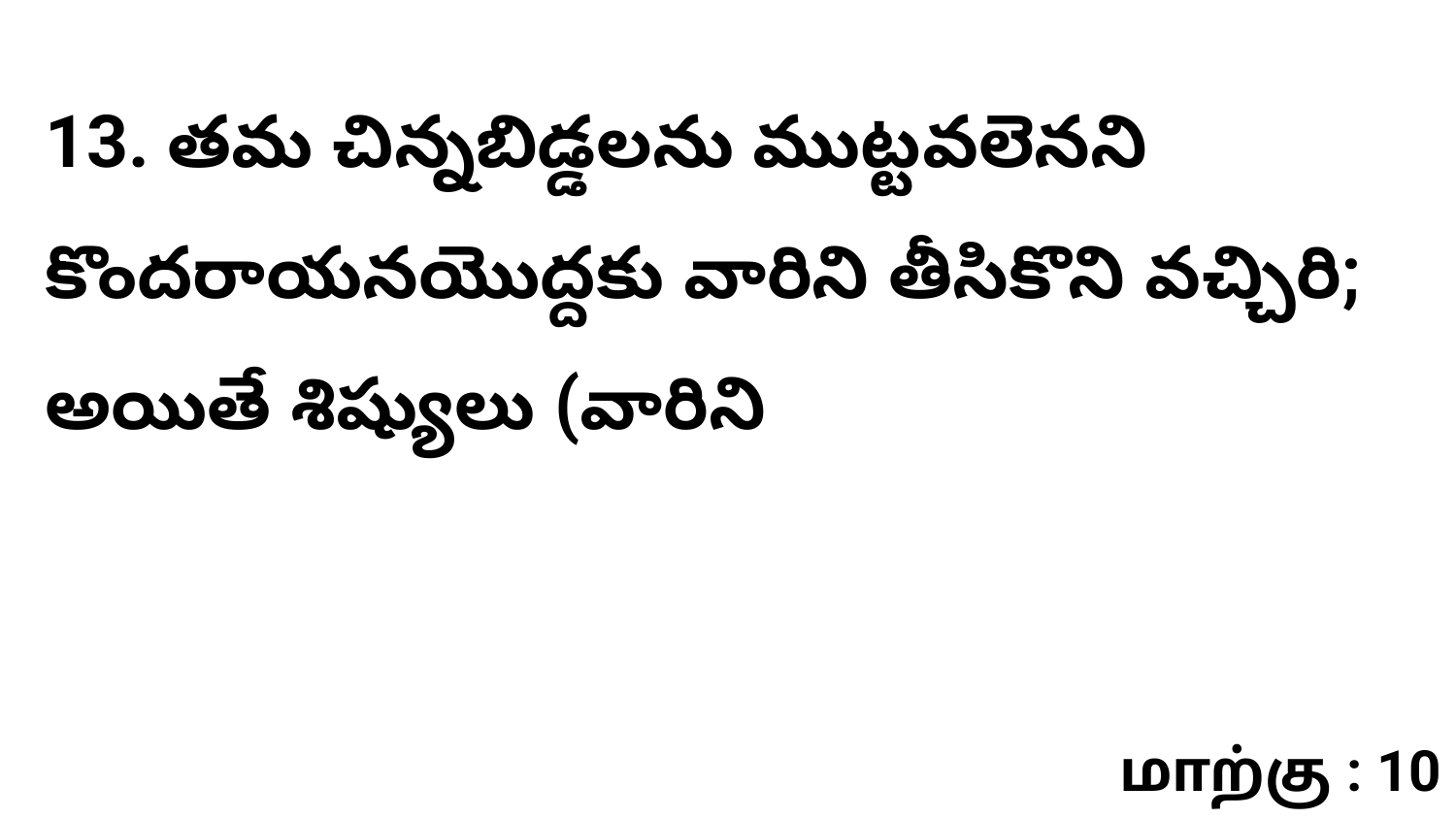

13. తమ చిన్నబిడ్డలను ముట్టవలెనని కొందరాయనయొద్దకు వారిని తీసికొని వచ్చిరి; అయితే శిష్యులు (వారిని
மாற்கு : 10